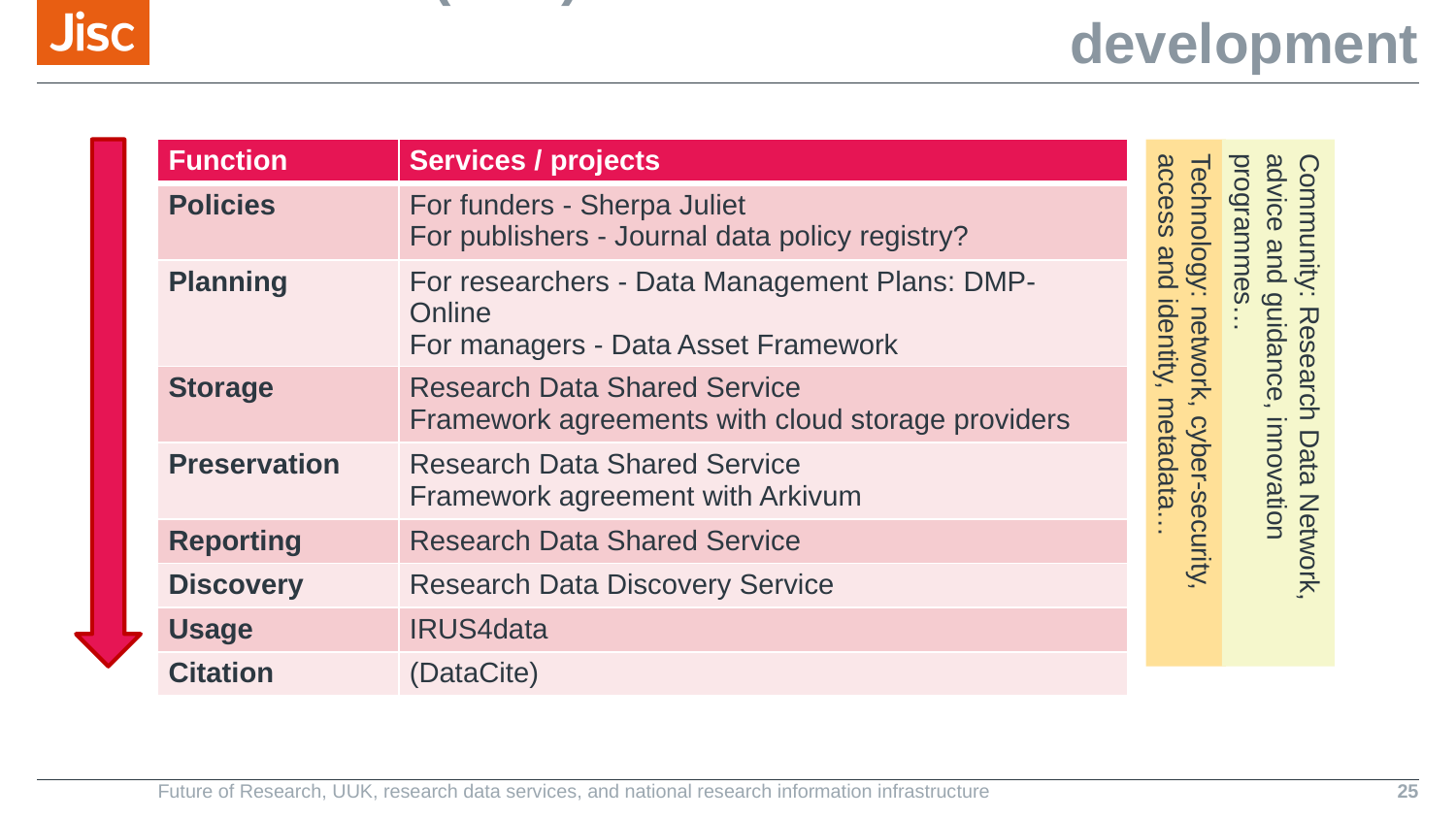

# (Jisc) UK research data services – in development

| Function | Services / projects |
| --- | --- |
| Policies | For funders - Sherpa Juliet For publishers - Journal data policy registry? |
| Planning | For researchers - Data Management Plans: DMP-Online For managers - Data Asset Framework |
| Storage | Research Data Shared Service Framework agreements with cloud storage providers |
| Preservation | Research Data Shared Service Framework agreement with Arkivum |
| Reporting | Research Data Shared Service |
| Discovery | Research Data Discovery Service |
| Usage | IRUS4data |
| Citation | (DataCite) |
Community: Research Data Network, advice and guidance, innovation programmes…
Technology: network, cyber-security,
access and identity, metadata…
Future of Research, UUK, research data services, and national research information infrastructure
25